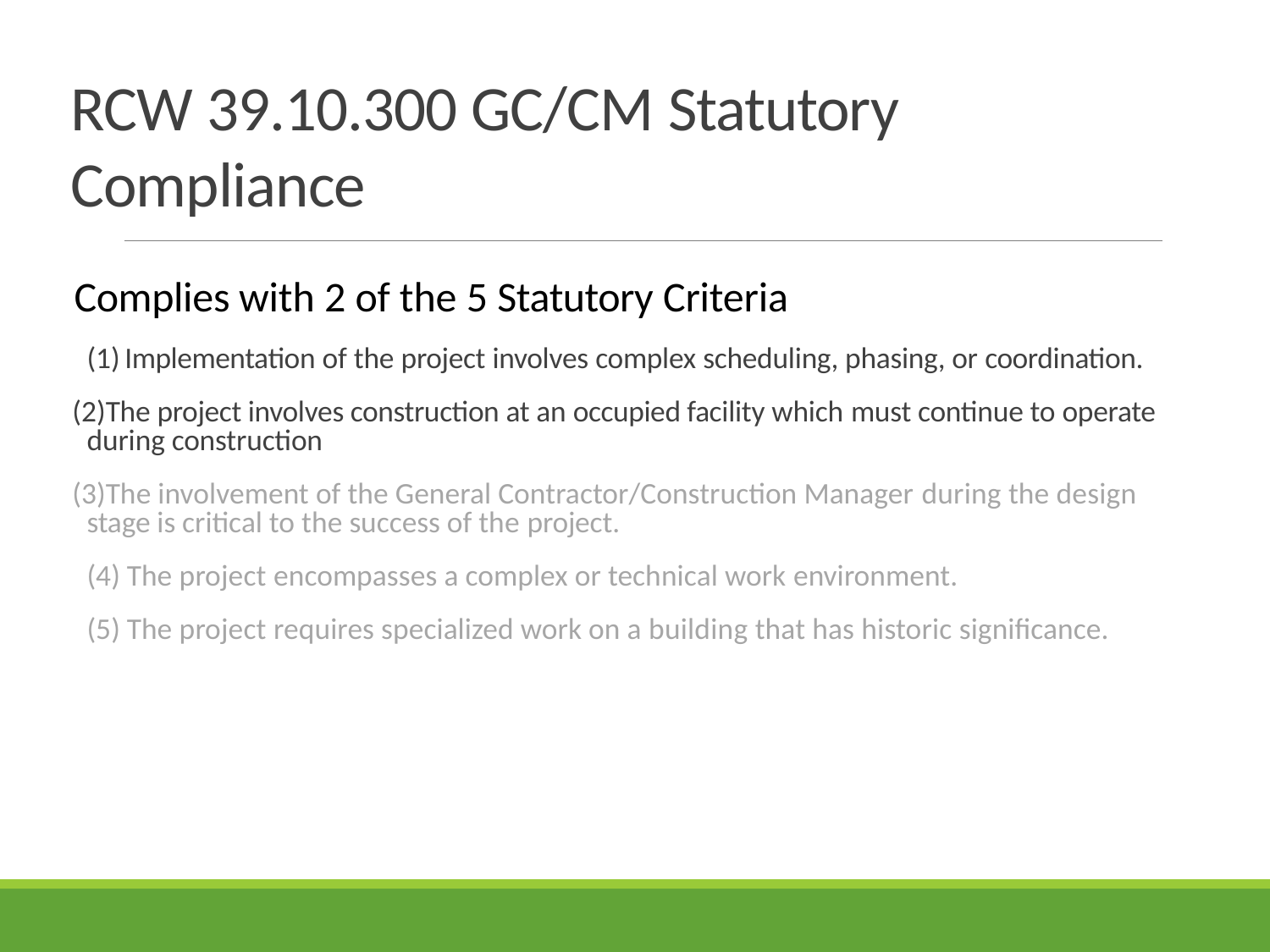

# RCW 39.10.300 GC/CM Statutory Compliance
Complies with 2 of the 5 Statutory Criteria
Implementation of the project involves complex scheduling, phasing, or coordination.
The project involves construction at an occupied facility which must continue to operate  during construction
The involvement of the General Contractor/Construction Manager during the design  stage is critical to the success of the project.
The project encompasses a complex or technical work environment.
The project requires specialized work on a building that has historic significance.